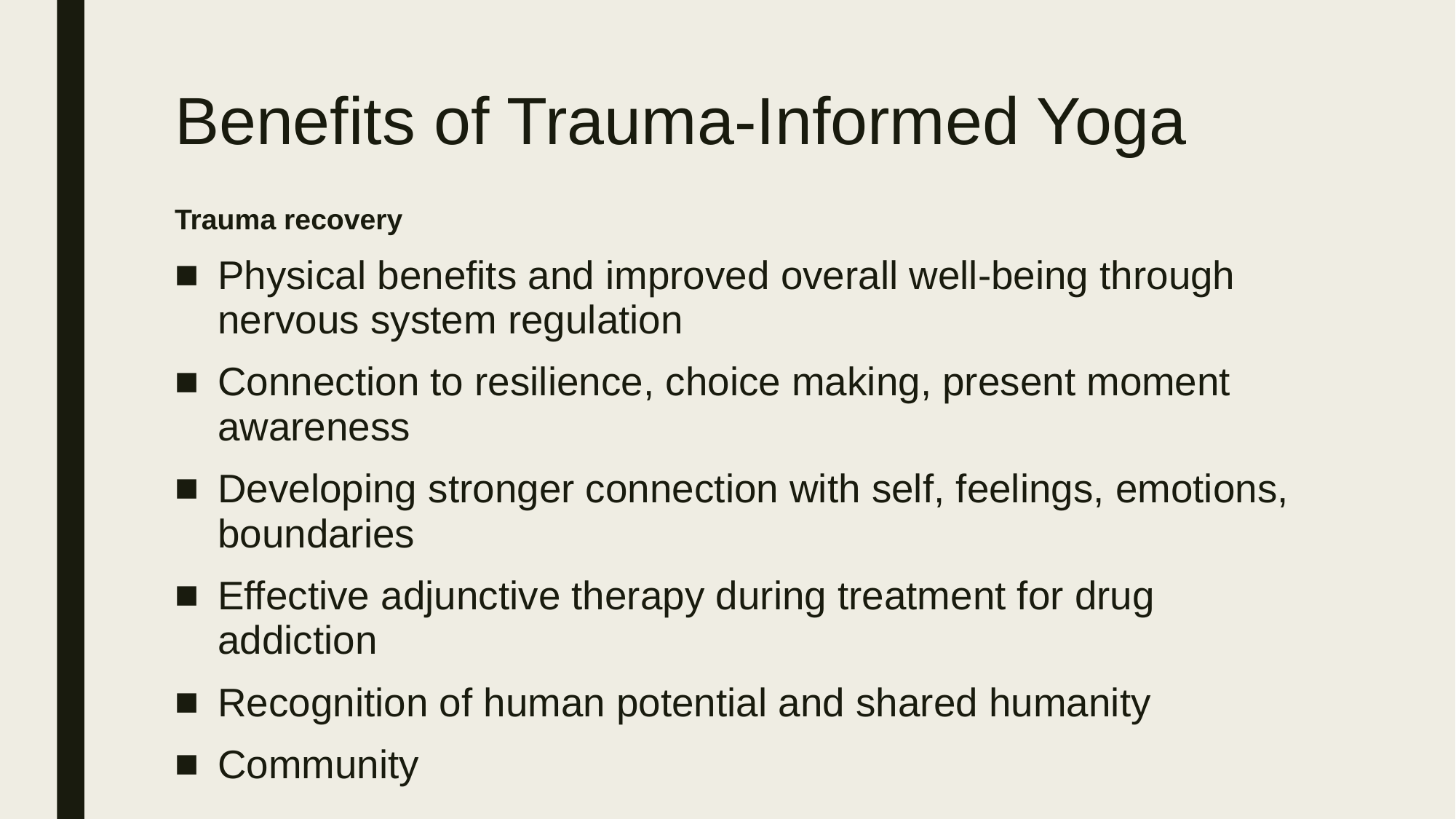

# Benefits of Trauma-Informed Yoga
Trauma recovery
Physical benefits and improved overall well-being through nervous system regulation
Connection to resilience, choice making, present moment awareness
Developing stronger connection with self, feelings, emotions, boundaries
Effective adjunctive therapy during treatment for drug addiction
Recognition of human potential and shared humanity
Community